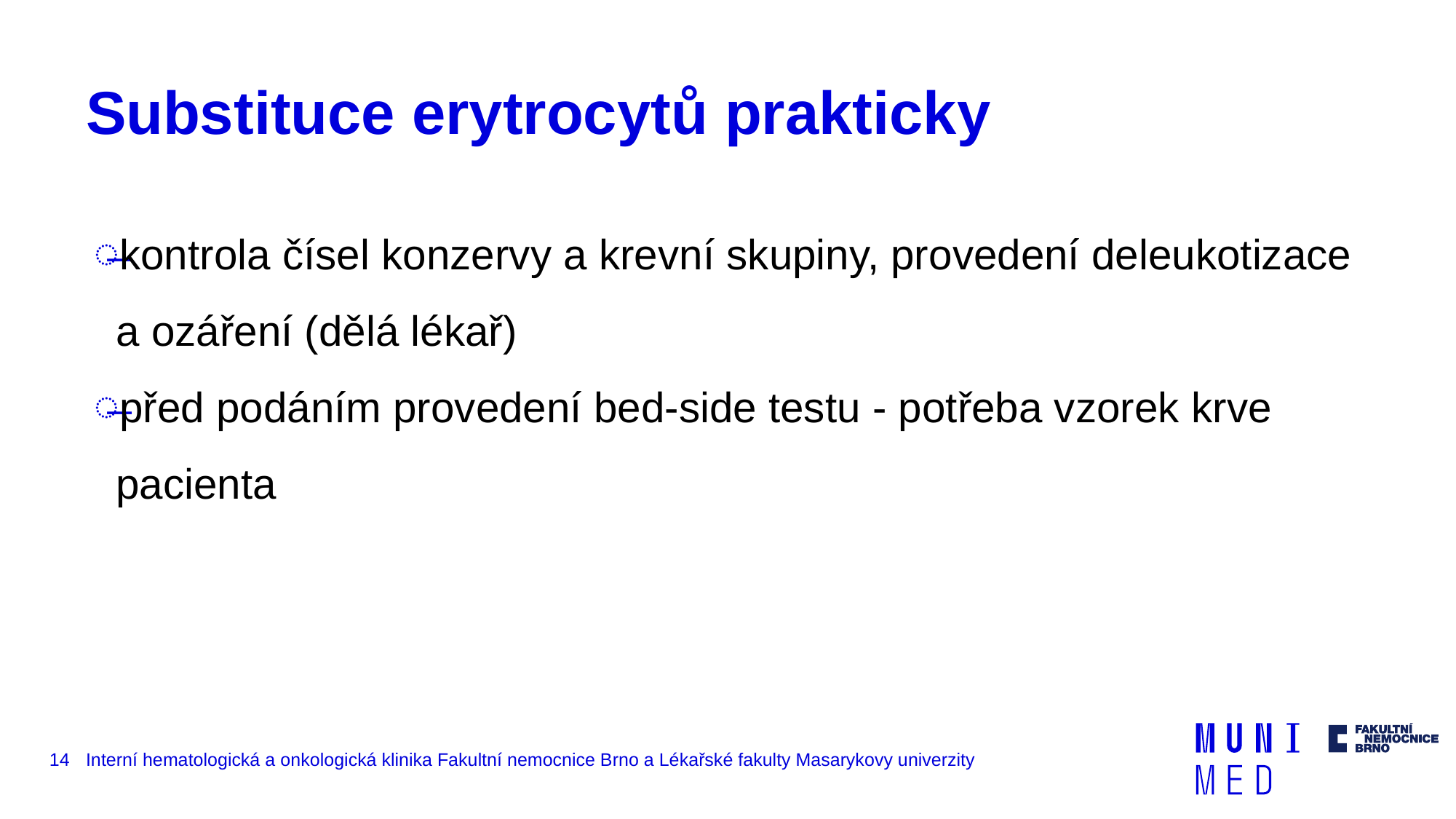

# Substituce erytrocytů prakticky
kontrola čísel konzervy a krevní skupiny, provedení deleukotizace a ozáření (dělá lékař)
před podáním provedení bed-side testu - potřeba vzorek krve pacienta

14
Interní hematologická a onkologická klinika Fakultní nemocnice Brno a Lékařské fakulty Masarykovy univerzity